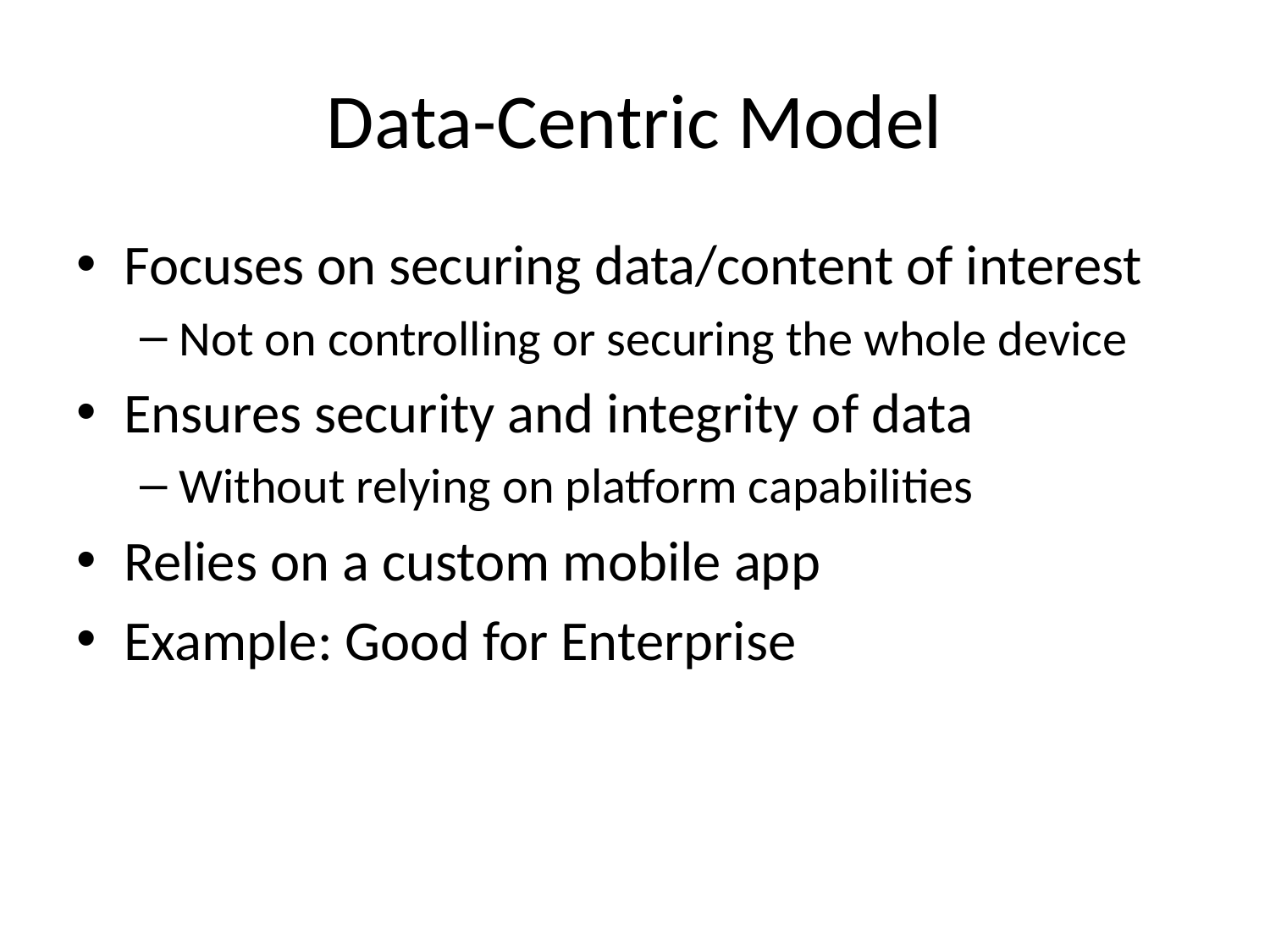

# Data-Centric Model
Focuses on securing data/content of interest
Not on controlling or securing the whole device
Ensures security and integrity of data
Without relying on platform capabilities
Relies on a custom mobile app
Example: Good for Enterprise